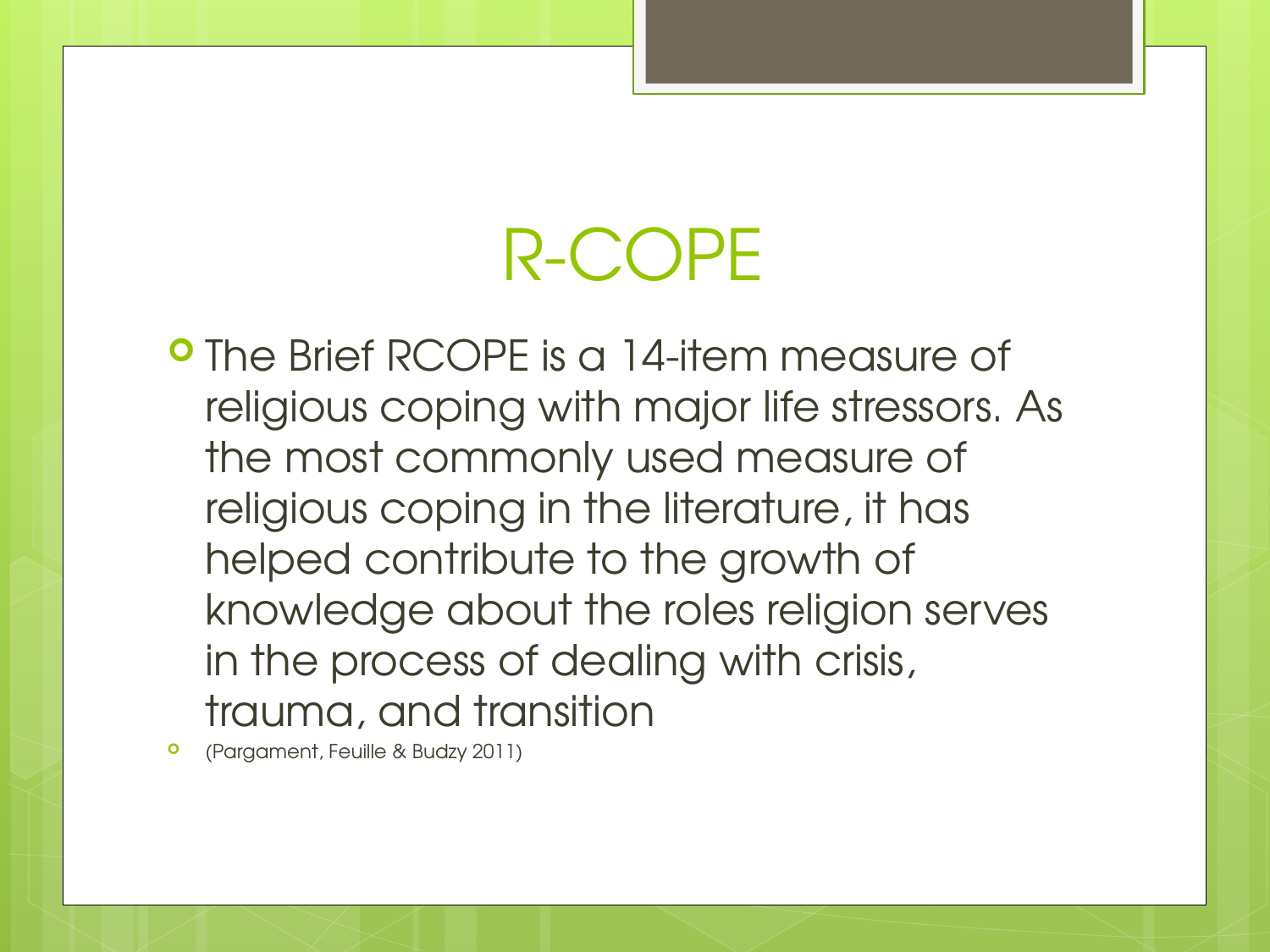

# R-COPE
The Brief RCOPE is a 14-item measure of religious coping with major life stressors. As the most commonly used measure of religious coping in the literature, it has helped contribute to the growth of knowledge about the roles religion serves in the process of dealing with crisis, trauma, and transition
(Pargament, Feuille & Budzy 2011)